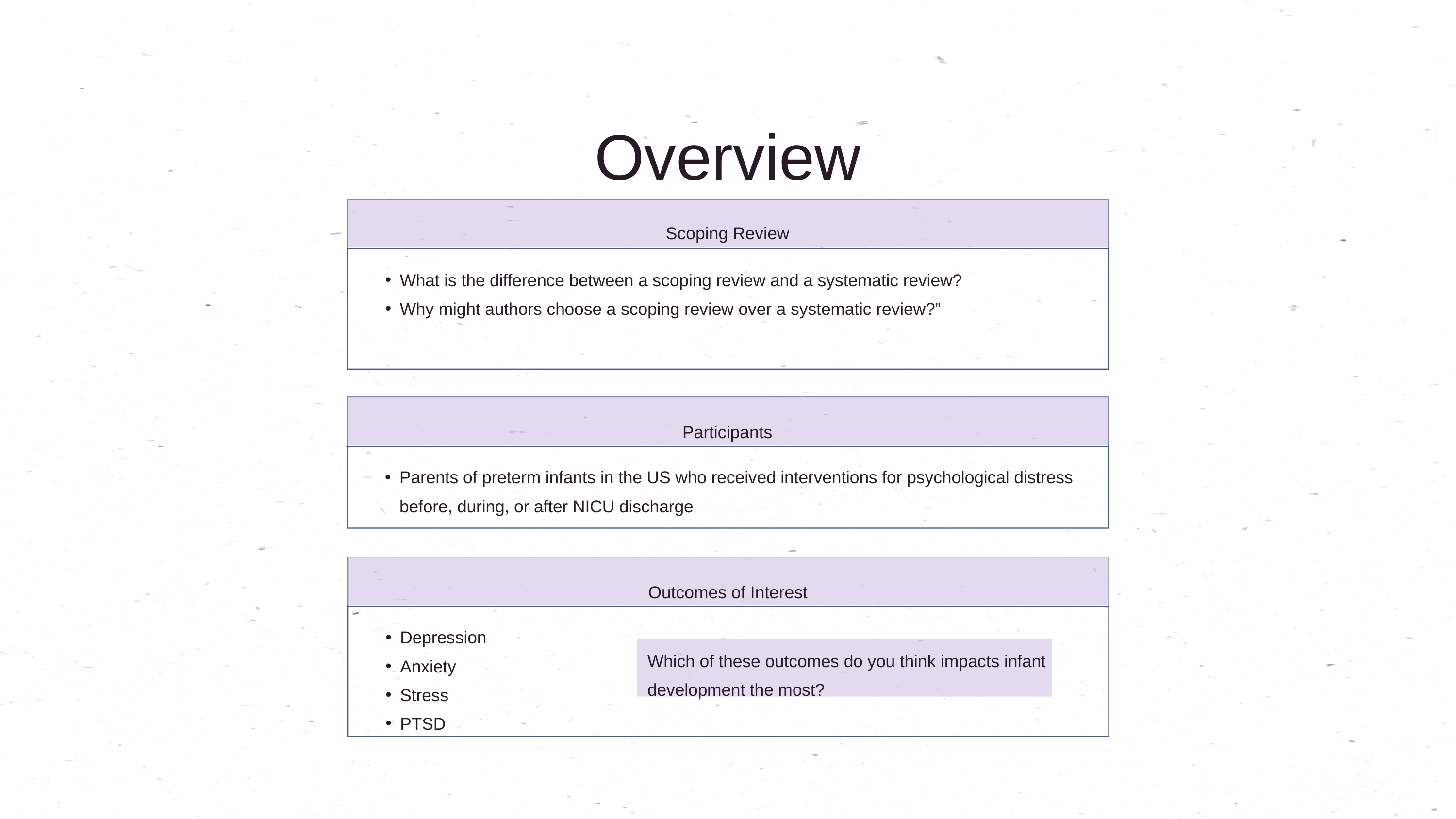

Overview

Scoping Review
What is the difference between a scoping review and a systematic review?
Why might authors choose a scoping review over a systematic review?”

Participants
Parents of preterm infants in the US who received interventions for psychological distress before, during, or after NICU discharge

Outcomes of Interest
Depression
Anxiety
Stress
PTSD

Which of these outcomes do you think impacts infant development the most?